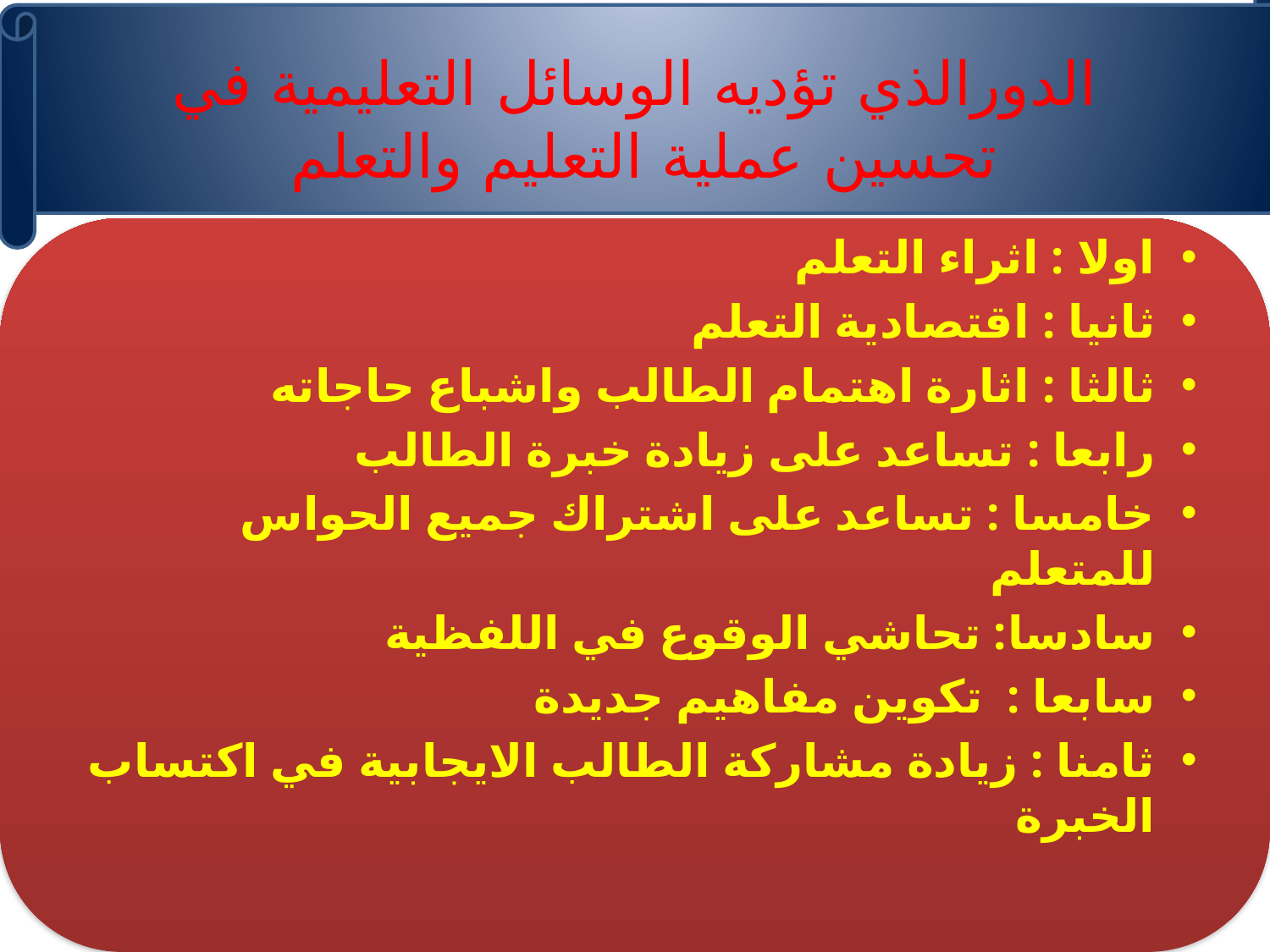

# الدورالذي تؤديه الوسائل التعليمية في تحسين عملية التعليم والتعلم

اولا : اثراء التعلم
ثانيا : اقتصادية التعلم
ثالثا : اثارة اهتمام الطالب واشباع حاجاته
رابعا : تساعد على زيادة خبرة الطالب
خامسا : تساعد على اشتراك جميع الحواس للمتعلم
سادسا: تحاشي الوقوع في اللفظية
سابعا :  تكوين مفاهيم جديدة
ثامنا : زيادة مشاركة الطالب الايجابية في اكتساب الخبرة